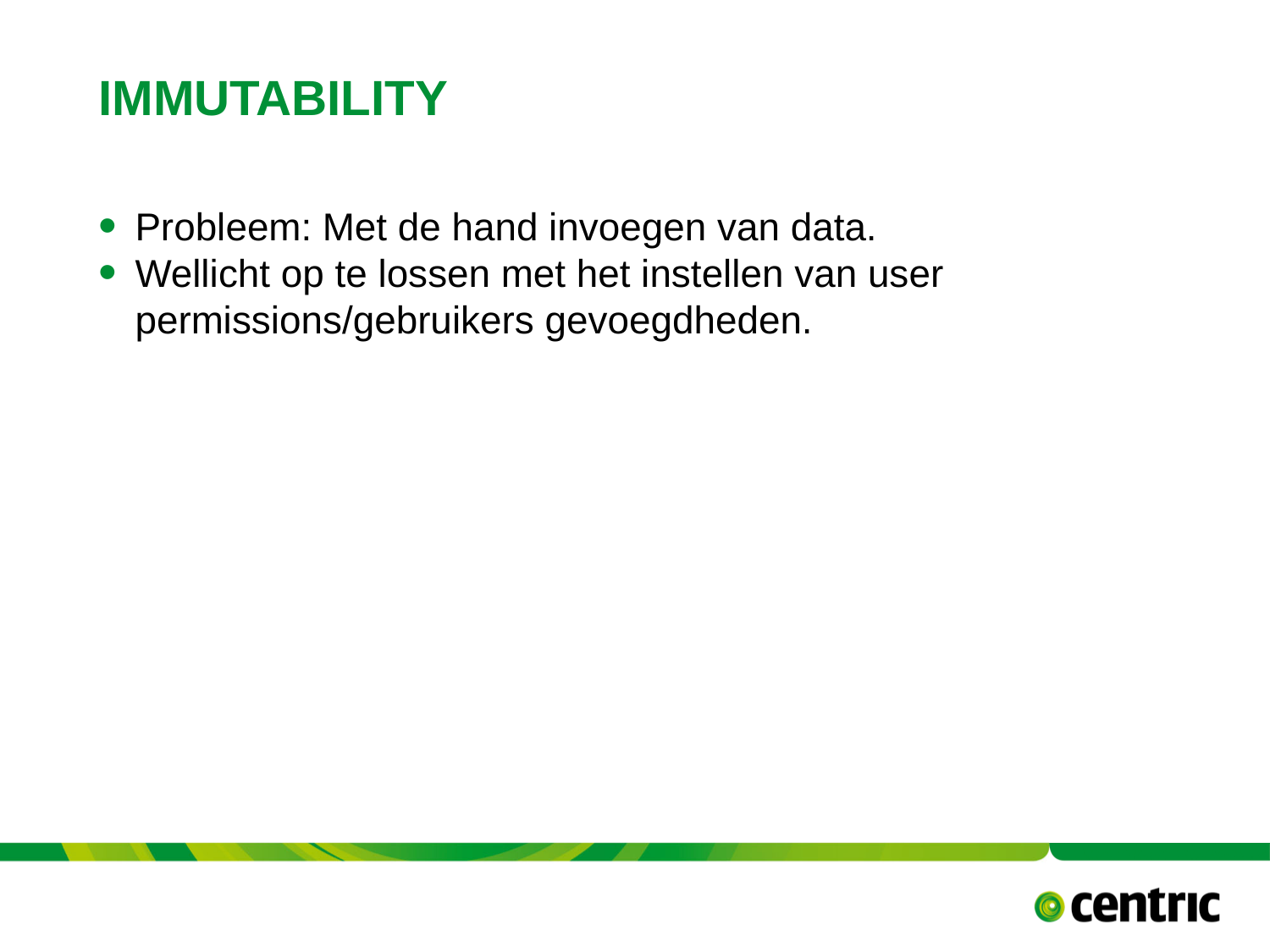

# immutability
Probleem: Met de hand invoegen van data.
Wellicht op te lossen met het instellen van user permissions/gebruikers gevoegdheden.
TITLE PRESENTATION
June 21, 2018